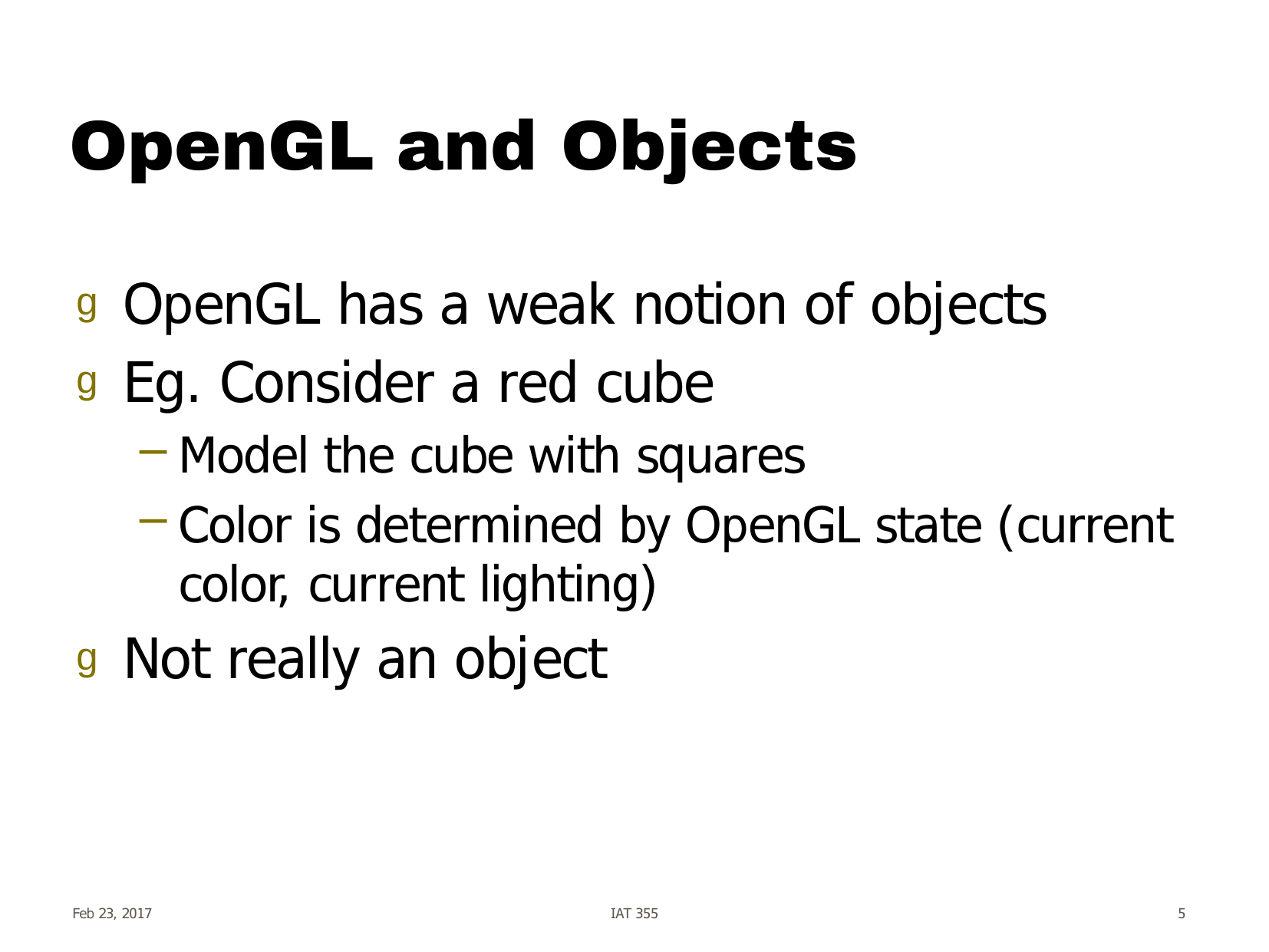

# OpenGL and Objects
OpenGL has a weak notion of objects
Eg. Consider a red cube
Model the cube with squares
Color is determined by OpenGL state (current color, current lighting)
Not really an object
Feb 23, 2017
IAT 355
5